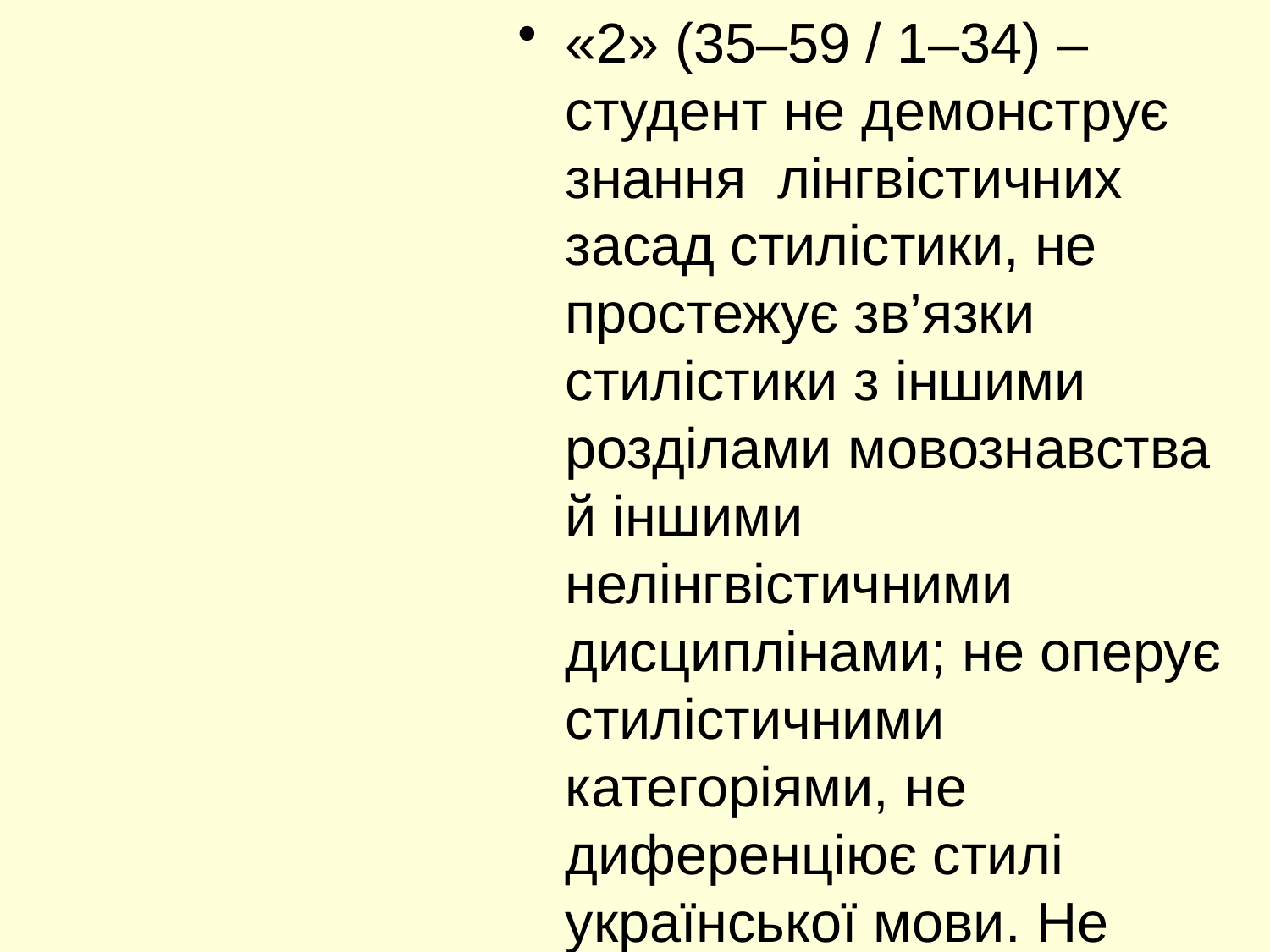

#
«2» (35–59 / 1–34) – студент не демонструє знання  лінгвістичних засад стилістики, не простежує зв’язки  стилістики з іншими розділами мовознавства й іншими нелінгвістичними дисциплінами; не оперує стилістичними категоріями, не диференціює стилі  української мови. Не розуміє стилістики мовних одиниць, труднощі виникають при засвоєнні комунікативно-стилістичних якостей мовлення та опануванні мовними й позамовними основами мовленнєвої культури. Не застосовує норми української мови в практичній площині; не вміє аналізувати тексти різних стилів, не в змозі  виявити  мовленнєві стилістичні відхилення і шляхи їх виправлення.